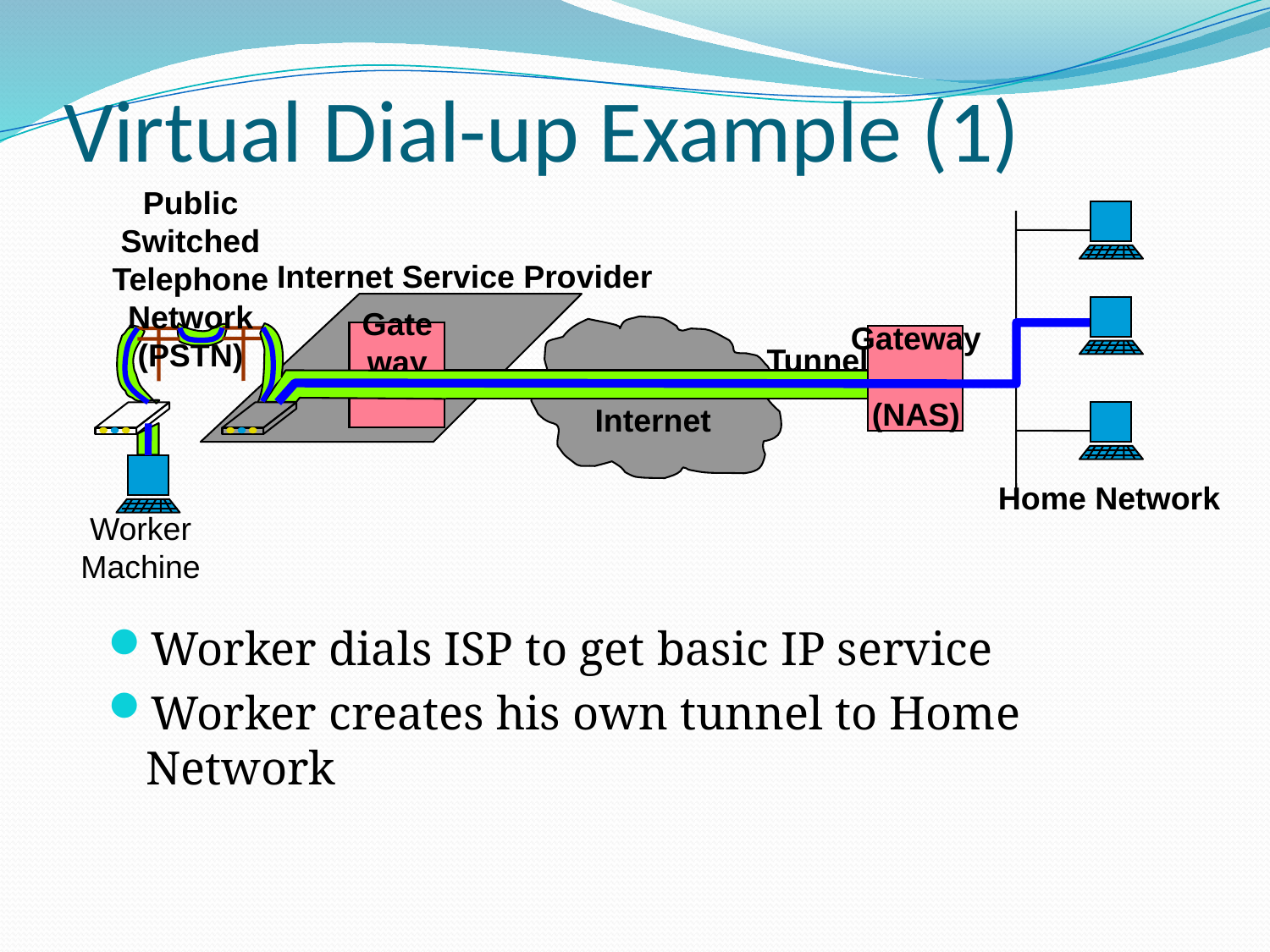

# Virtual Dial-up Example (1)

Public Switched Telephone Network (PSTN)

Internet Service Provider

Gateway

(NAS)
Gateway

Tunnel

Internet

Home Network
Worker
Machine
Worker dials ISP to get basic IP service
Worker creates his own tunnel to Home Network